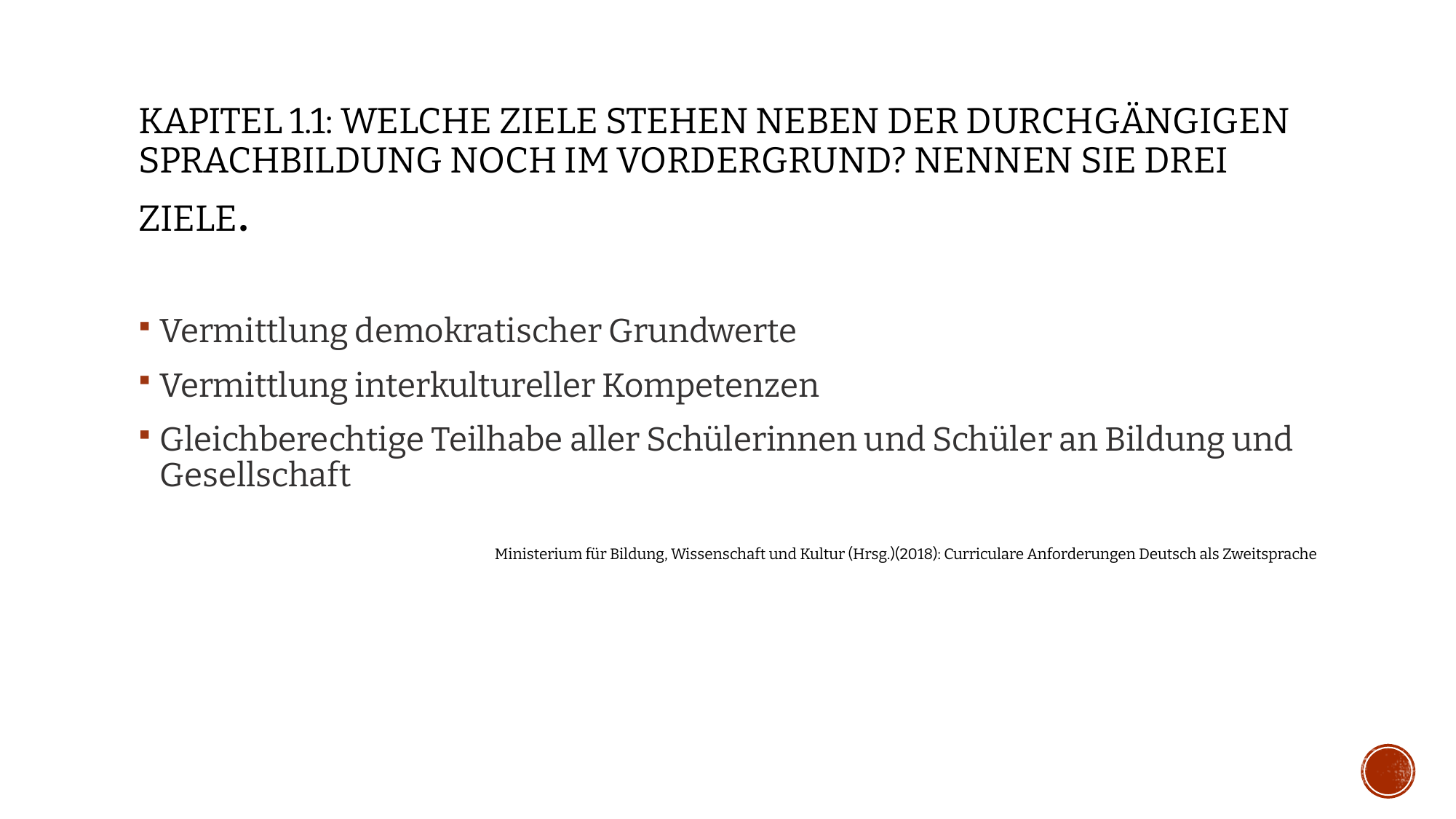

# Kapitel 1.1: Welche Ziele stehen neben der Durchgängigen Sprachbildung noch im Vordergrund? Nennen Sie drei ziele.

Vermittlung demokratischer Grundwerte
Vermittlung interkultureller Kompetenzen
Gleichberechtige Teilhabe aller Schülerinnen und Schüler an Bildung und Gesellschaft

Ministerium für Bildung, Wissenschaft und Kultur (Hrsg.)(2018): Curriculare Anforderungen Deutsch als Zweitsprache